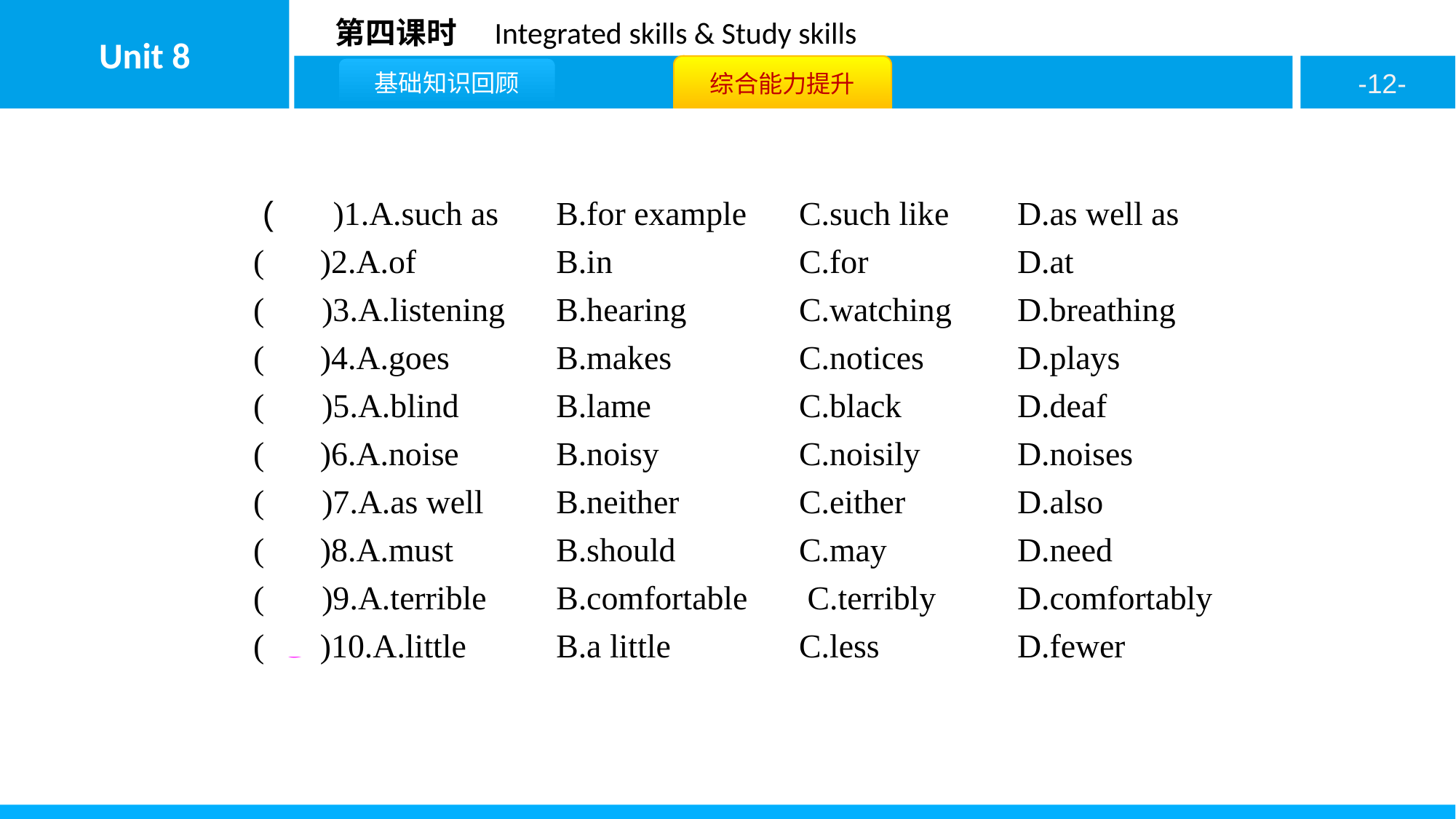

(  A  )1.A.such as	B.for example 	C.such like	D.as well as
(  C  )2.A.of		B.in			C.for		D.at
(  D  )3.A.listening	B.hearing 	C.watching	D.breathing
(  B  )4.A.goes		B.makes		C.notices	D.plays
(  D  )5.A.blind		B.lame		C.black		D.deaf
(  B  )6.A.noise		B.noisy		C.noisily	D.noises
(  A  )7.A.as well	B.neither	 	C.either		D.also
(  C  )8.A.must		B.should 		C.may		D.need
(  A  )9.A.terrible	B.comfortable	 C.terribly	D.comfortably
(  C  )10.A.little		B.a little 		C.less		D.fewer